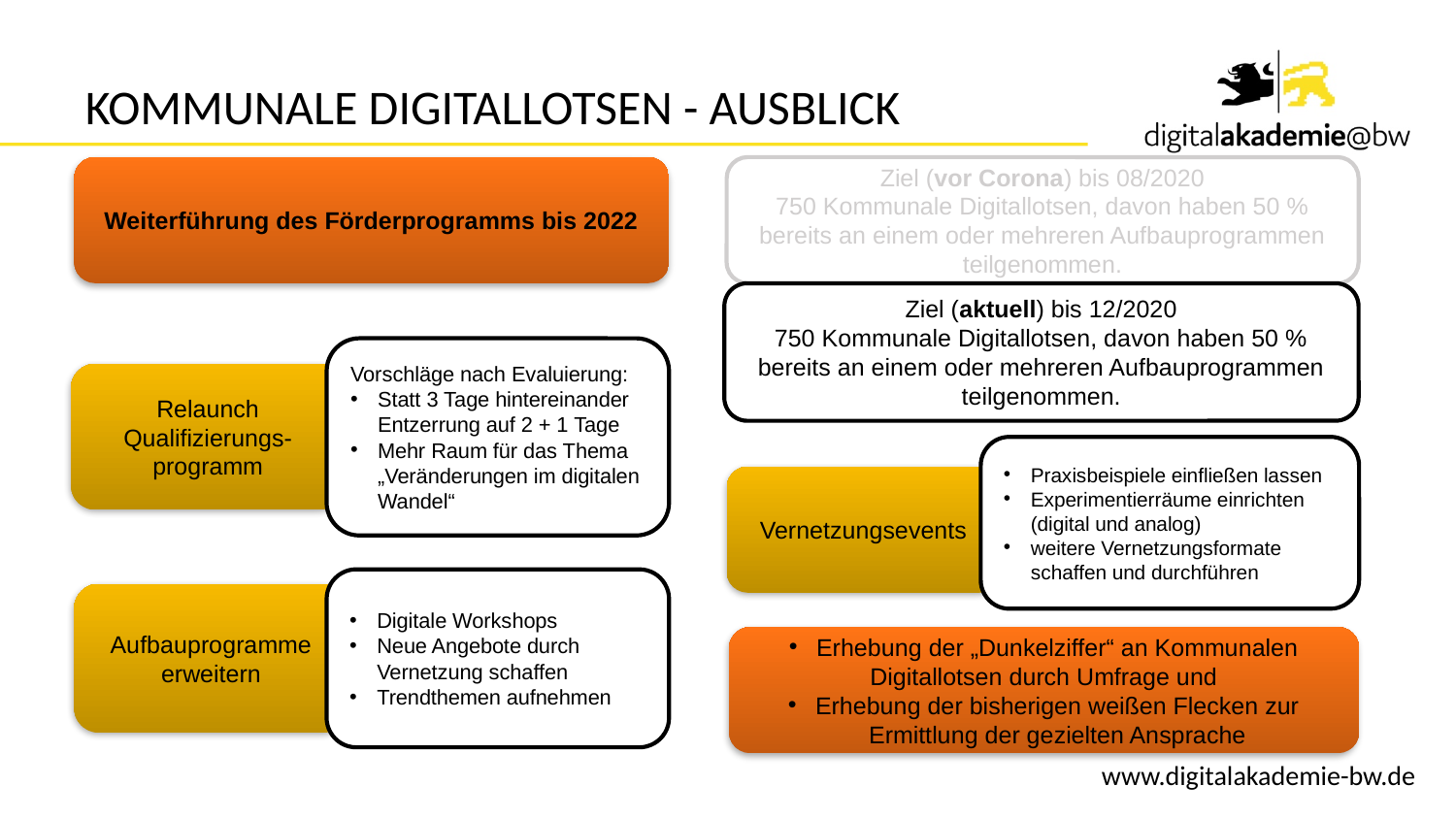

Kommunale Digitallotsen - Ausblick
Ziel (vor Corona) bis 08/2020
750 Kommunale Digitallotsen, davon haben 50 % bereits an einem oder mehreren Aufbauprogrammen teilgenommen.
Weiterführung des Förderprogramms bis 2022
Ziel (aktuell) bis 12/2020
750 Kommunale Digitallotsen, davon haben 50 % bereits an einem oder mehreren Aufbauprogrammen teilgenommen.
Vorschläge nach Evaluierung:
Statt 3 Tage hintereinander Entzerrung auf 2 + 1 Tage
Mehr Raum für das Thema „Veränderungen im digitalen Wandel“
Relaunch Qualifizierungs-programm
Praxisbeispiele einfließen lassen
Experimentierräume einrichten (digital und analog)
weitere Vernetzungsformate schaffen und durchführen
Vernetzungsevents
Digitale Workshops
Neue Angebote durch Vernetzung schaffen
Trendthemen aufnehmen
Aufbauprogramme erweitern
Erhebung der „Dunkelziffer“ an Kommunalen
Digitallotsen durch Umfrage und
Erhebung der bisherigen weißen Flecken zur Ermittlung der gezielten Ansprache